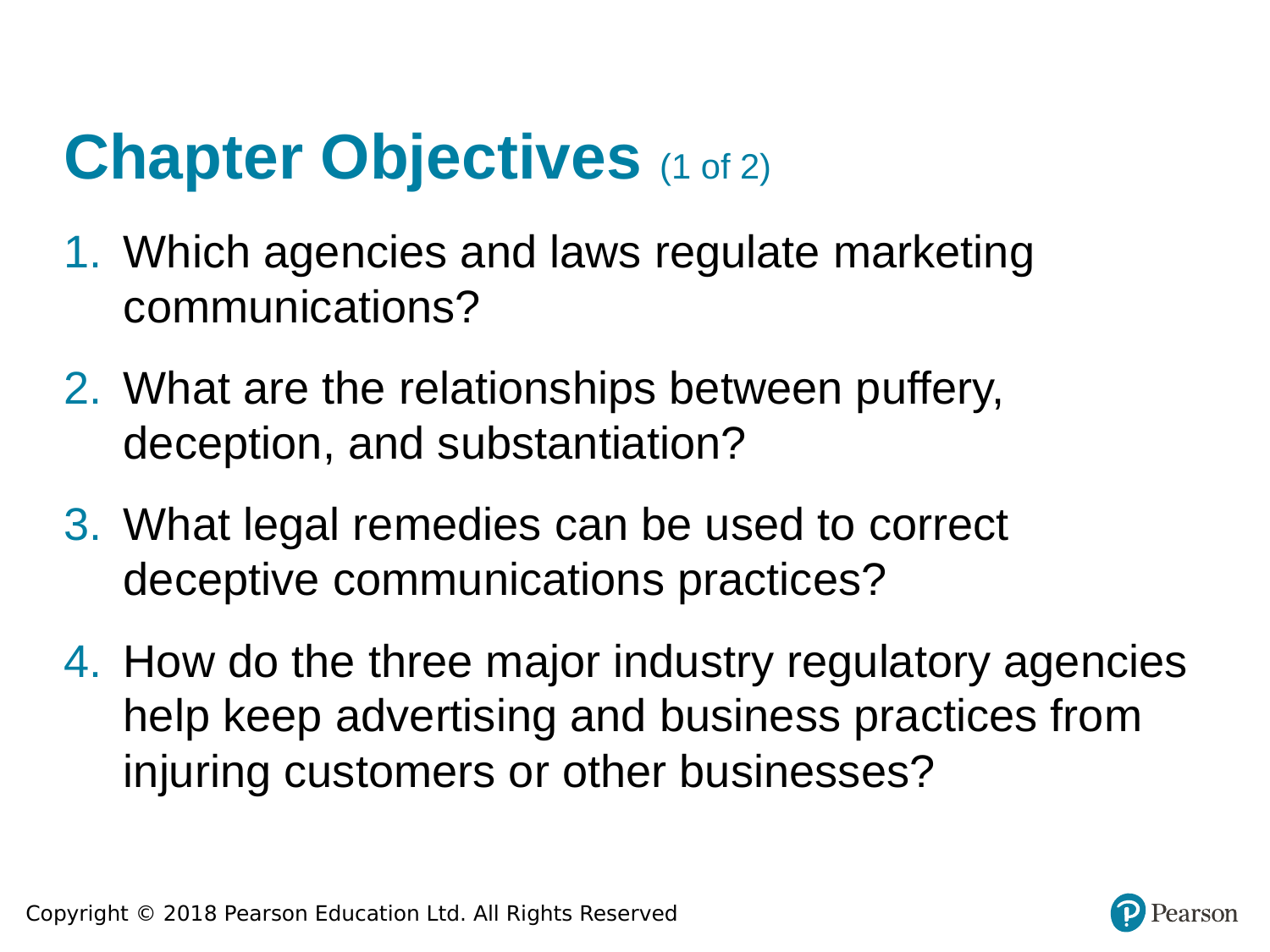

# Chapter Objectives (1 of 2)
Which agencies and laws regulate marketing communications?
What are the relationships between puffery, deception, and substantiation?
What legal remedies can be used to correct deceptive communications practices?
How do the three major industry regulatory agencies help keep advertising and business practices from injuring customers or other businesses?